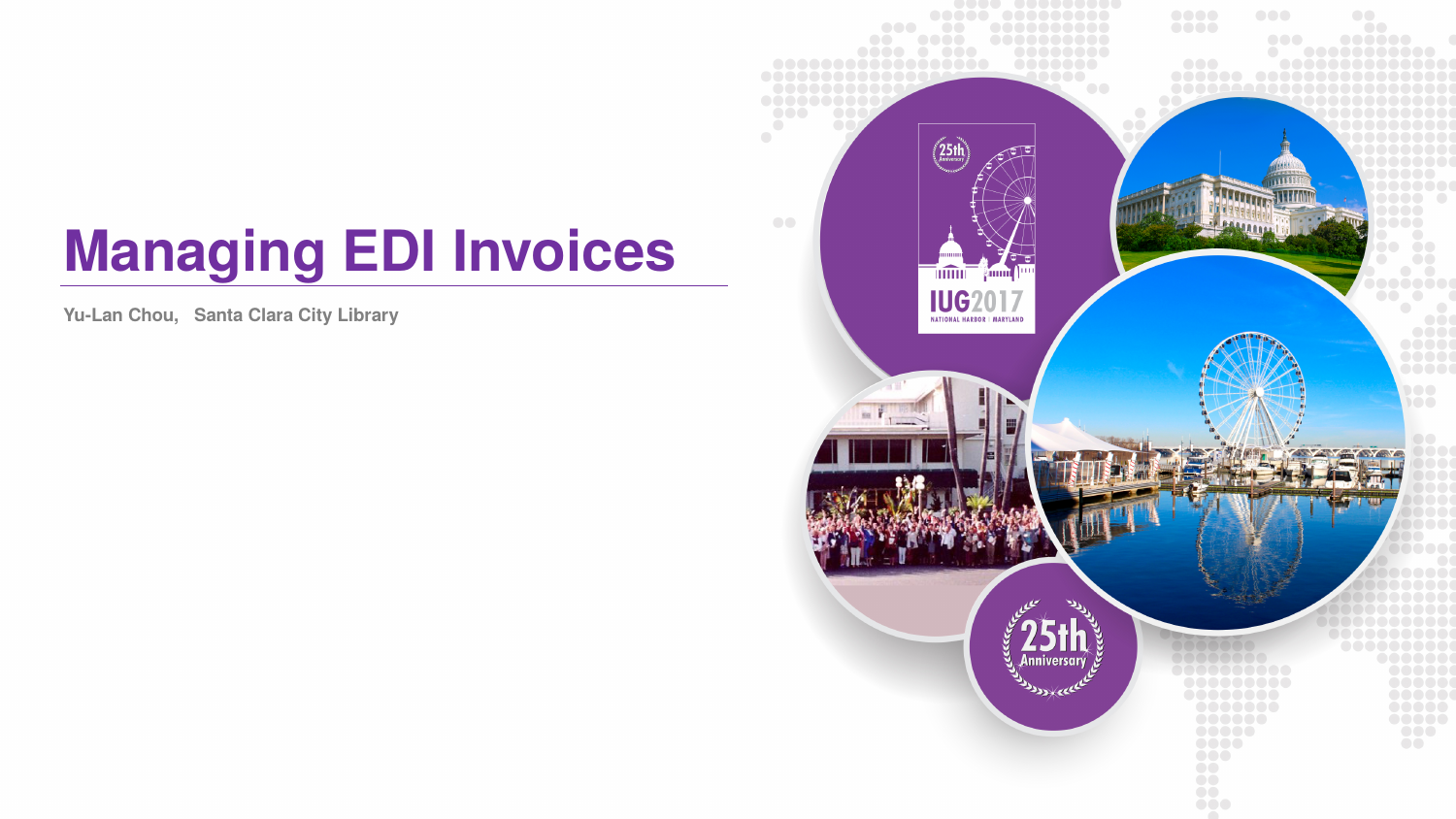

# Managing EDI Invoices

Yu-Lan Chou,   Santa Clara City Library